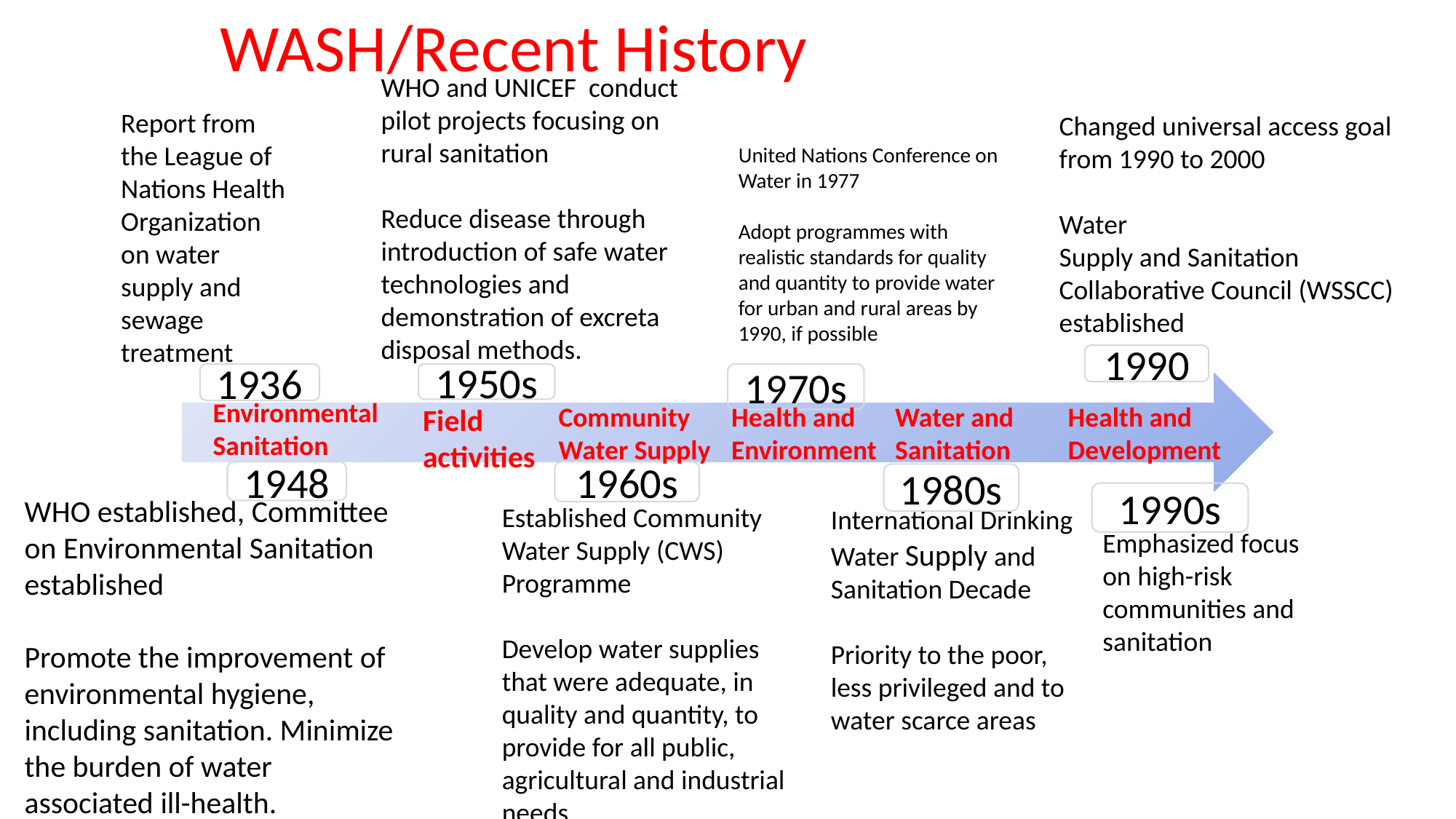

# WASH/Recent History
WHO and UNICEF  conduct pilot projects focusing on rural sanitation

Reduce disease through introduction of safe water technologies and demonstration of excreta disposal methods.
1950s
Report from the League of Nations Health Organization on water supply and sewage treatment
1936
Changed universal access goal from 1990 to 2000

Water
Supply and Sanitation Collaborative Council (WSSCC) established

1990
United Nations Conference on Water in 1977

Adopt programmes with realistic standards for quality and quantity to provide water for urban and rural areas by 1990, if possible
1970s

Environmental Sanitation
Field activities
Community Water Supply
Health and Environment
Water and Sanitation
Health and Development
1948
WHO established, Committee on Environmental Sanitation established

Promote the improvement of environmental hygiene, including sanitation. Minimize the burden of water associated ill-health.
1960s
Established Community Water Supply (CWS) Programme

Develop water supplies that were adequate, in quality and quantity, to provide for all public, agricultural and industrial needs
1980s
International Drinking Water Supply and Sanitation Decade

Priority to the poor, less privileged and to water scarce areas
1990s
Emphasized focus on high-risk communities and sanitation